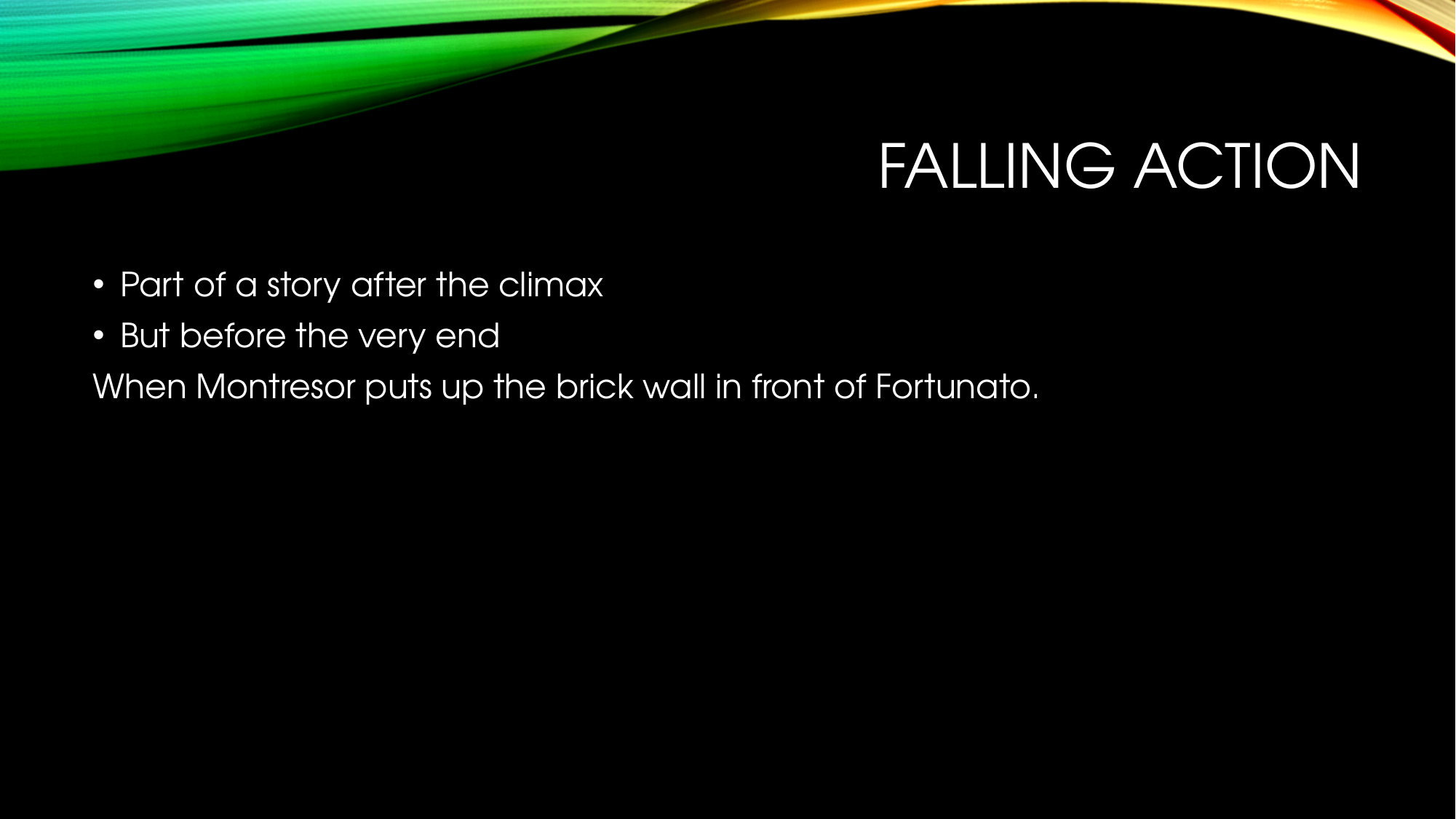

# Falling action
Part of a story after the climax
But before the very end
When Montresor puts up the brick wall in front of Fortunato.